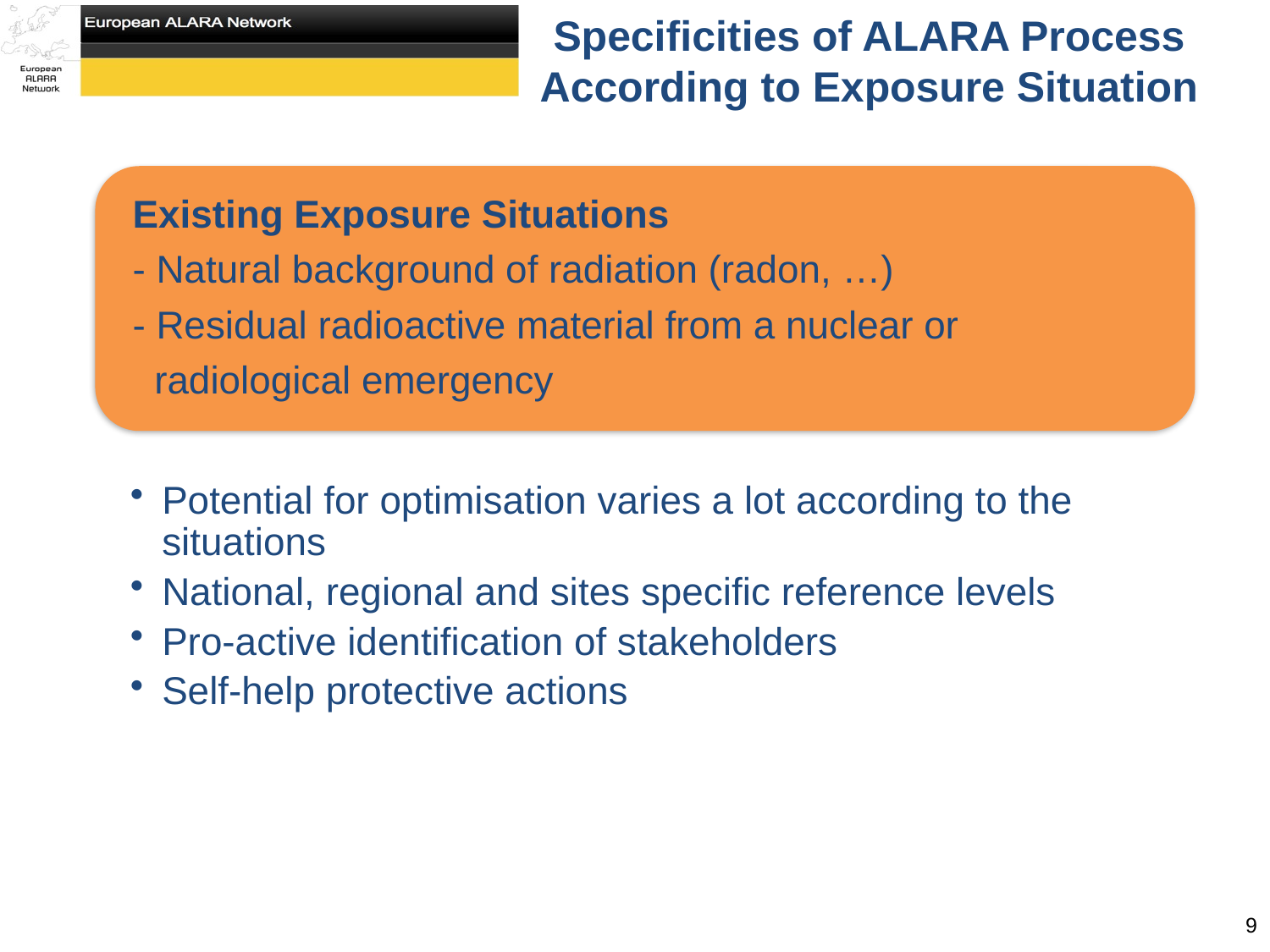

Specificities of ALARA Process According to Exposure Situation
Existing Exposure Situations
- Natural background of radiation (radon, …)
- Residual radioactive material from a nuclear or
  radiological emergency
Potential for optimisation varies a lot according to the situations
National, regional and sites specific reference levels
Pro-active identification of stakeholders
Self-help protective actions
9